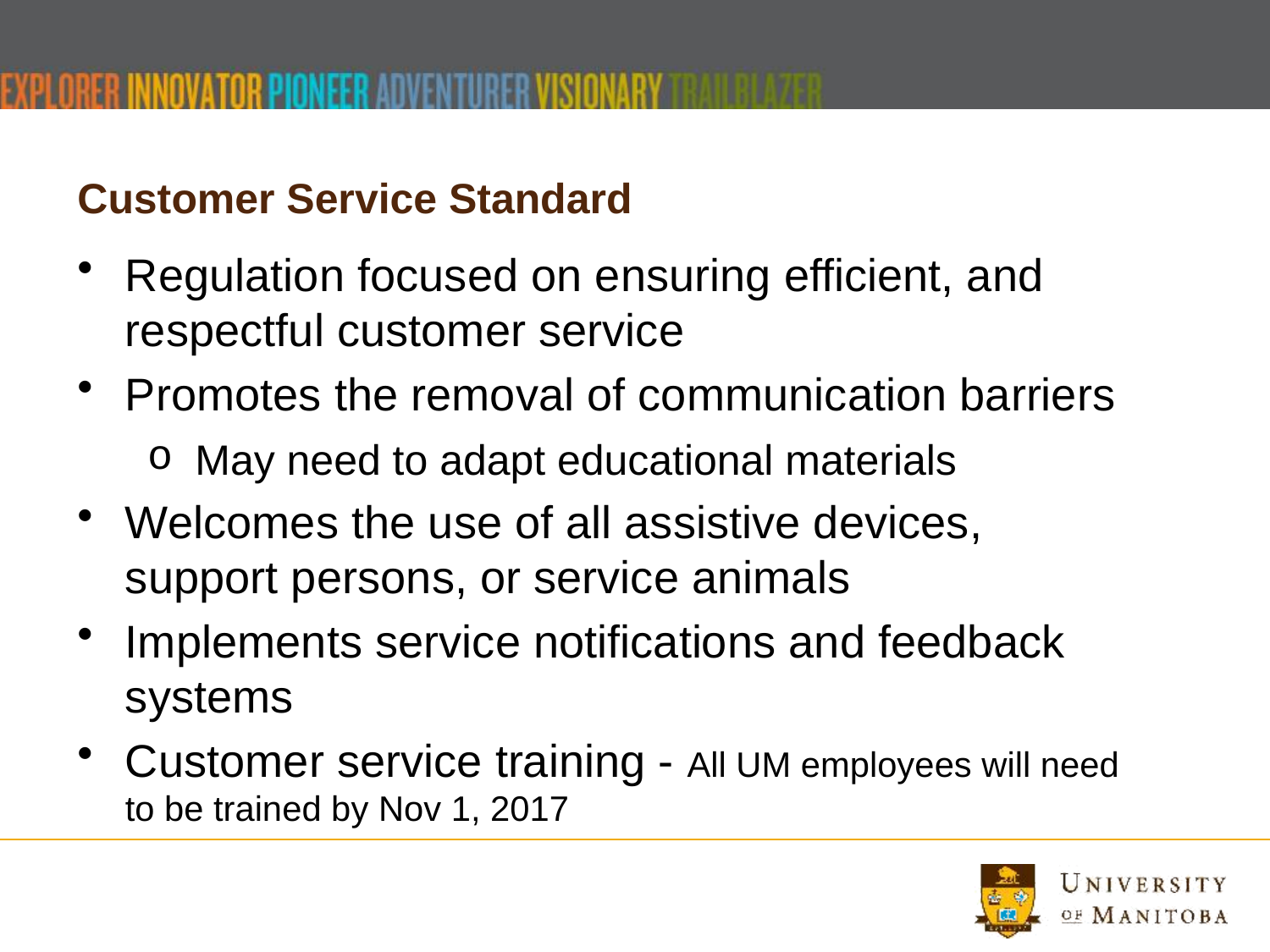

# Customer Service Standard
Regulation focused on ensuring efficient, and respectful customer service
Promotes the removal of communication barriers

Welcomes the use of all assistive devices, support persons, or service animals
Implements service notifications and feedback systems
Customer service training - All UM employees will need to be trained by Nov 1, 2017

May need to adapt educational materials